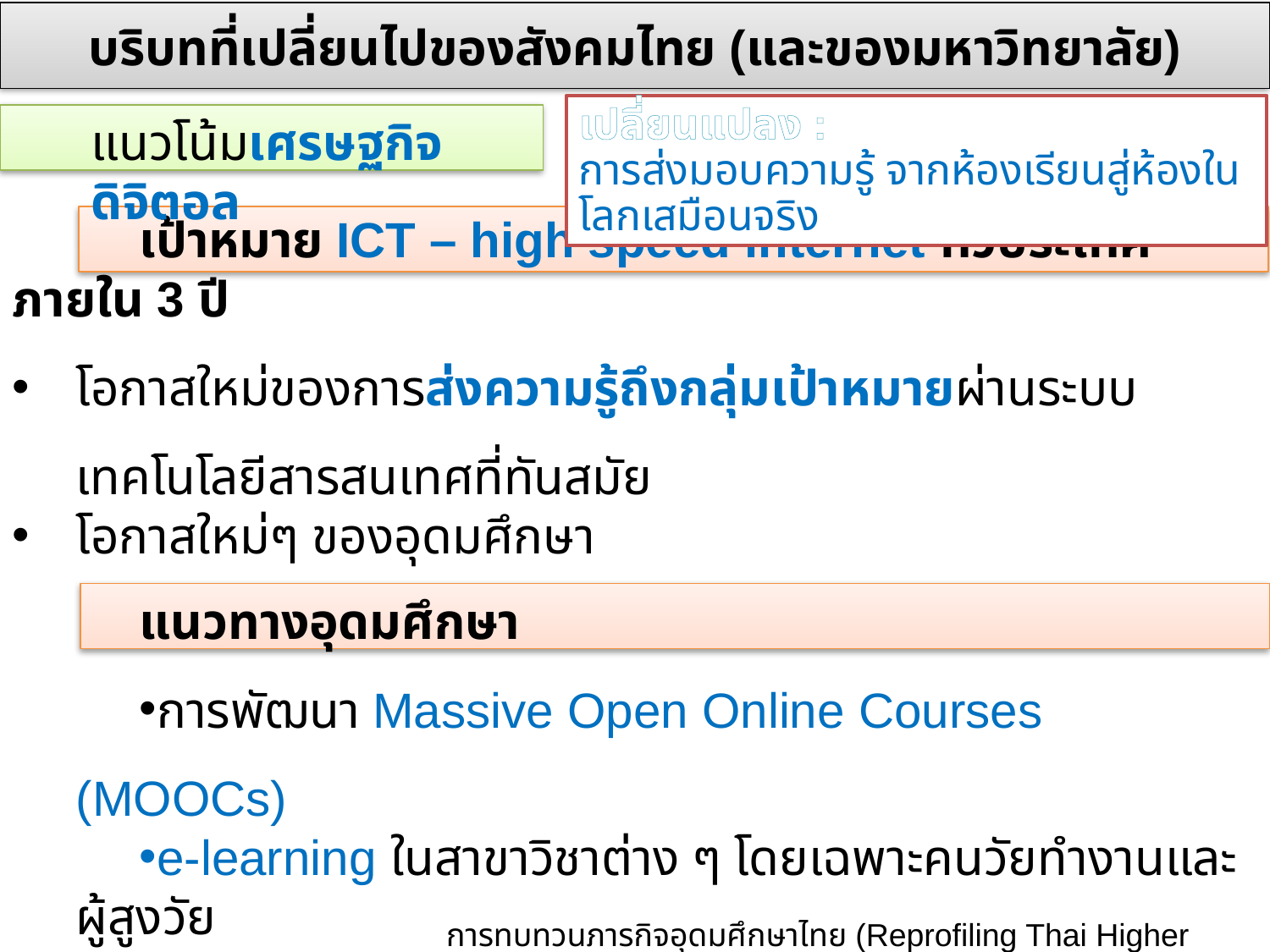

# บริบทที่เปลี่ยนไปของสังคมไทย (และของมหาวิทยาลัย)
เปลี่ยนแปลง :
การส่งมอบความรู้ จากห้องเรียนสู่ห้องในโลกเสมือนจริง

แนวโน้มเศรษฐกิจดิจิตอล
	เป้าหมาย ICT – high speed internet ทั่วประเทศภายใน 3 ปี
โอกาสใหม่ของการส่งความรู้ถึงกลุ่มเป้าหมายผ่านระบบเทคโนโลยีสารสนเทศที่ทันสมัย
โอกาสใหม่ๆ ของอุดมศึกษา

	แนวทางอุดมศึกษา
การพัฒนา Massive Open Online Courses (MOOCs)
e-learning ในสาขาวิชาต่าง ๆ โดยเฉพาะคนวัยทำงานและผู้สูงวัย

การทบทวนภารกิจอุดมศึกษาไทย (Reprofiling Thai Higher Education) กฤษณพงศ์ กีรติกร